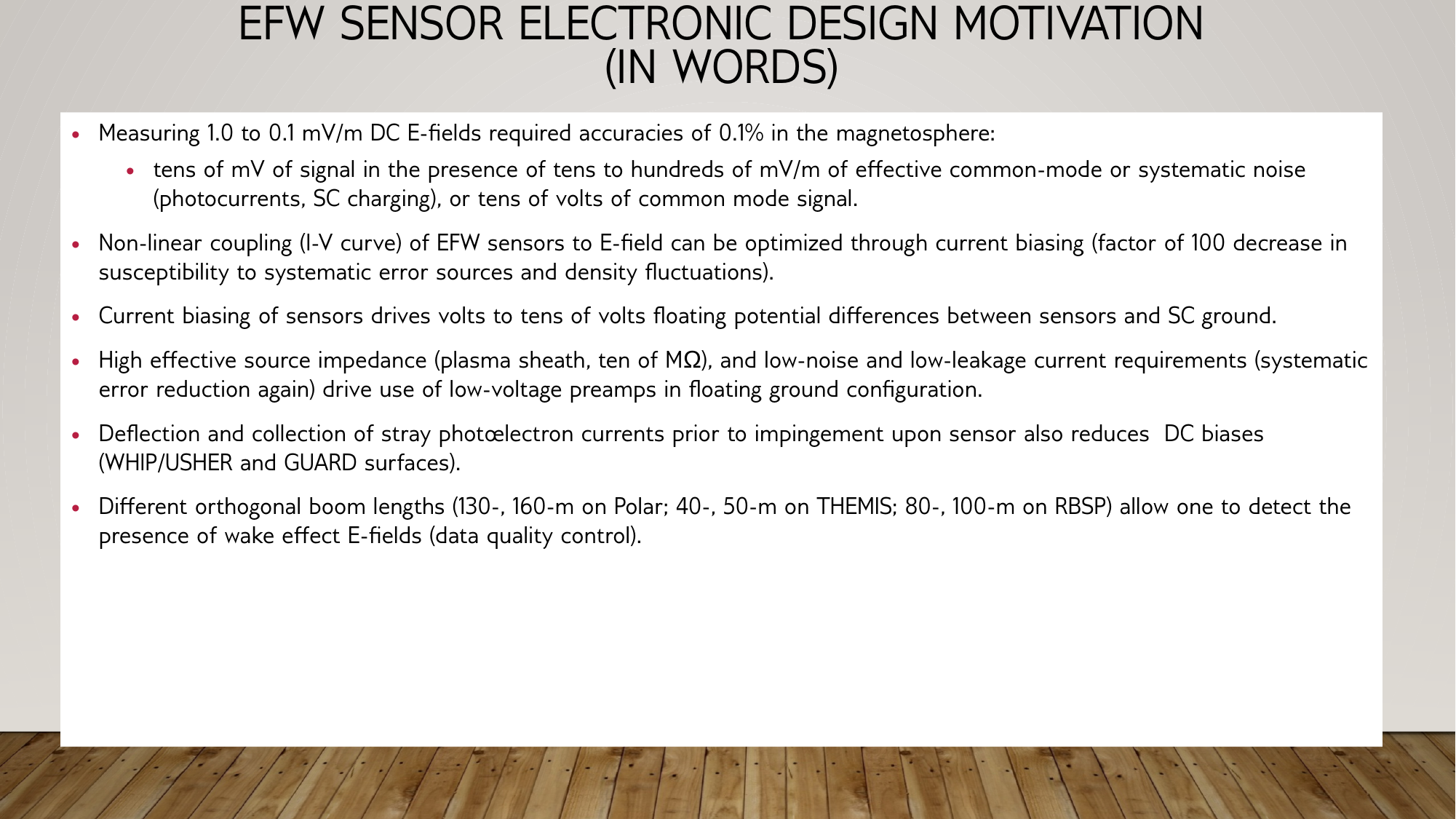

# EFW Sensor Electronic Design Motivation (in words)
Measuring 1.0 to 0.1 mV/m DC E-fields required accuracies of 0.1% in the magnetosphere:
tens of mV of signal in the presence of tens to hundreds of mV/m of effective common-mode or systematic noise (photocurrents, SC charging), or tens of volts of common mode signal.
Non-linear coupling (I-V curve) of EFW sensors to E-field can be optimized through current biasing (factor of 100 decrease in susceptibility to systematic error sources and density fluctuations).
Current biasing of sensors drives volts to tens of volts floating potential differences between sensors and SC ground.
High effective source impedance (plasma sheath, ten of MΩ), and low-noise and low-leakage current requirements (systematic error reduction again) drive use of low-voltage preamps in floating ground configuration.
Deflection and collection of stray photoelectron currents prior to impingement upon sensor also reduces  DC biases (WHIP/USHER and GUARD surfaces).
Different orthogonal boom lengths (130-, 160-m on Polar; 40-, 50-m on THEMIS; 80-, 100-m on RBSP) allow one to detect the presence of wake effect E-fields (data quality control).